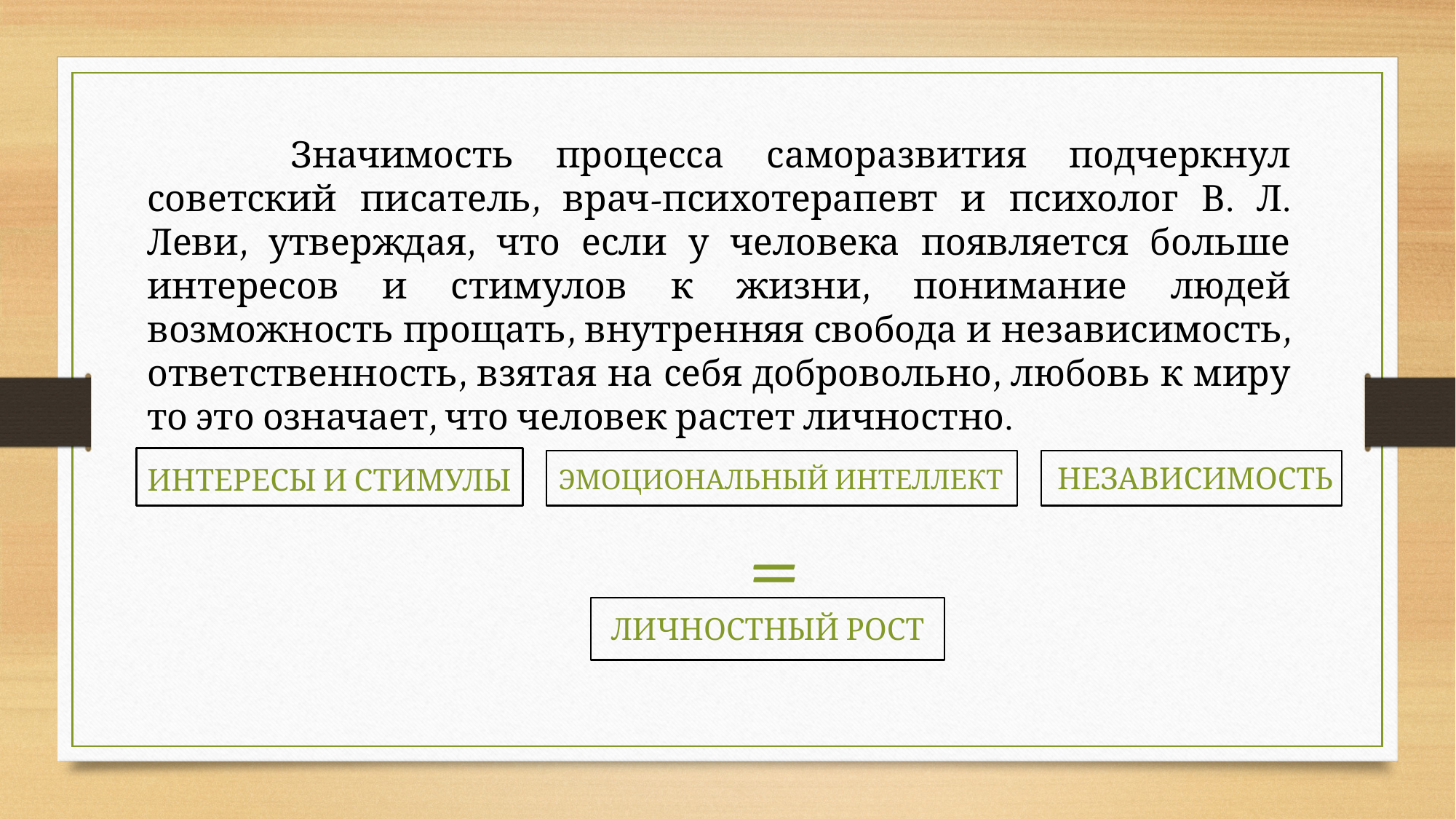

Значимость процесса саморазвития подчеркнул советский писатель, врач-психотерапевт и психолог В. Л. Леви, утверждая, что если у человека появляется больше интересов и стимулов к жизни, понимание людей возможность прощать, внутренняя свобода и независимость, ответственность, взятая на себя добровольно, любовь к миру то это означает, что человек растет личностно.

НЕЗАВИСИМОСТЬ
ИНТЕРЕСЫ И СТИМУЛЫ
ЭМОЦИОНАЛЬНЫЙ ИНТЕЛЛЕКТ
=

ЛИЧНОСТНЫЙ РОСТ